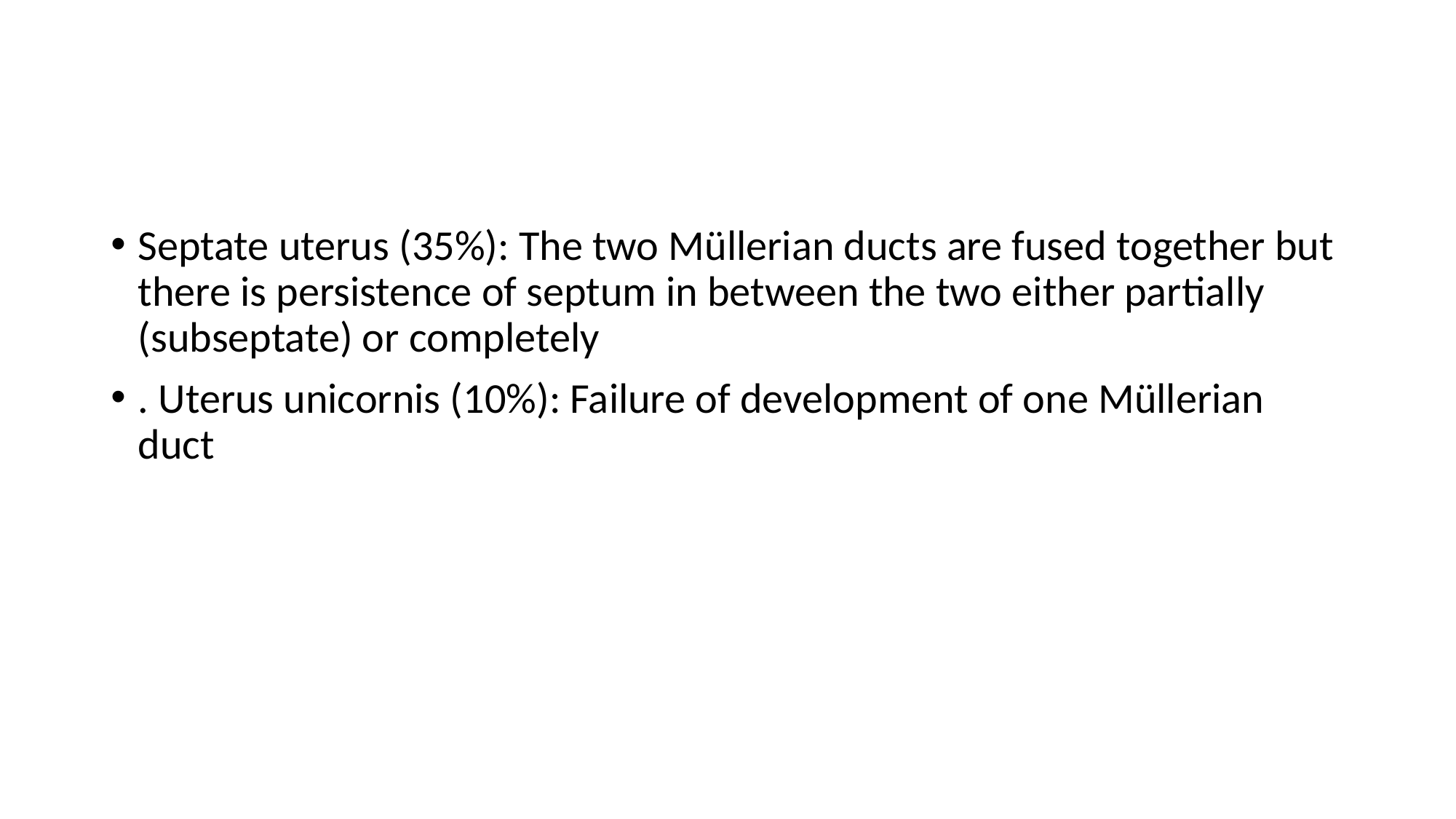

#
Septate uterus (35%): The two Müllerian ducts are fused together but there is persistence of septum in between the two either partially (subseptate) or completely
. Uterus unicornis (10%): Failure of development of one Müllerian duct